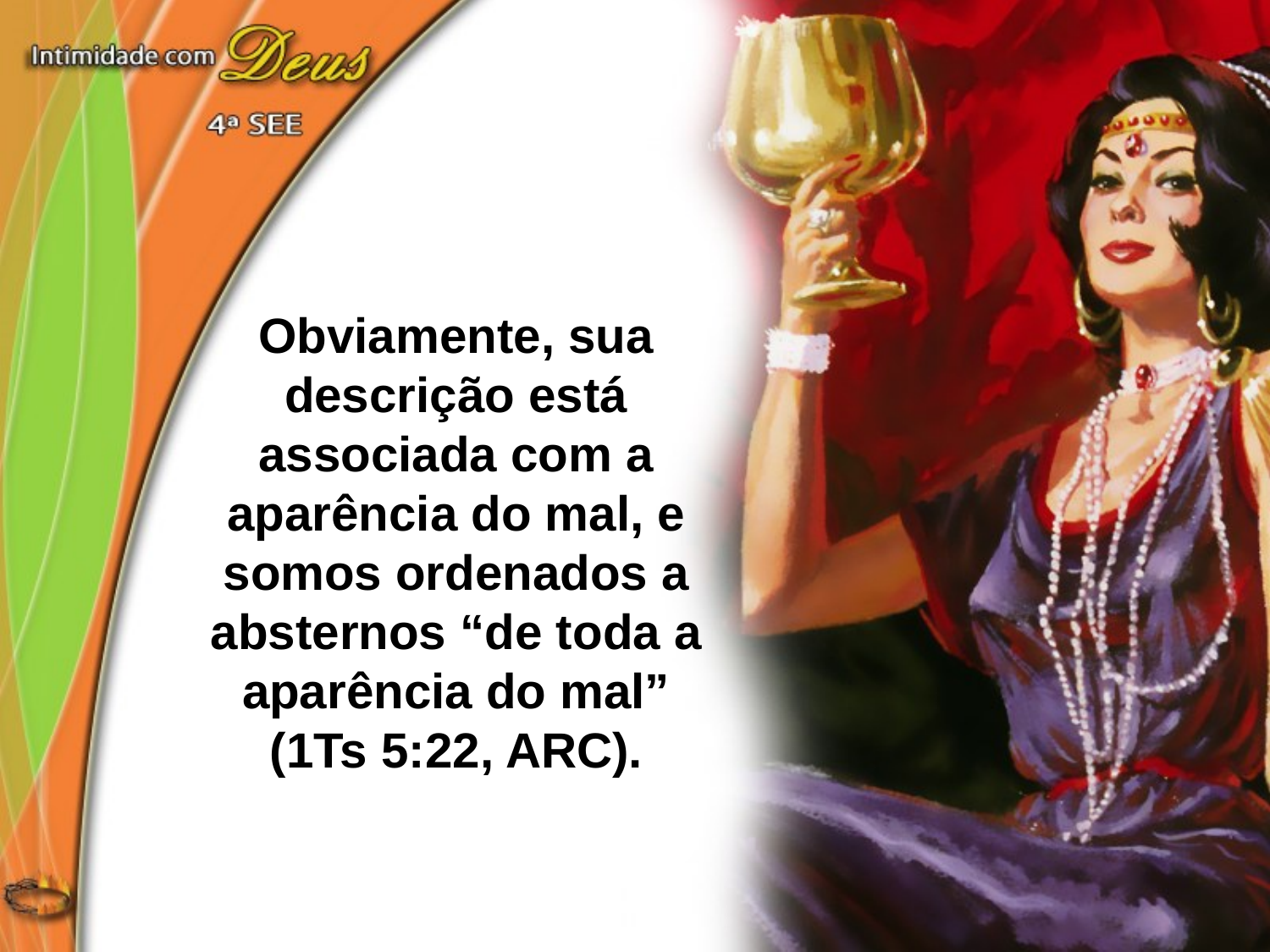

Obviamente, sua descrição está associada com a aparência do mal, e somos ordenados a absternos “de toda a aparência do mal” (1Ts 5:22, ARC).